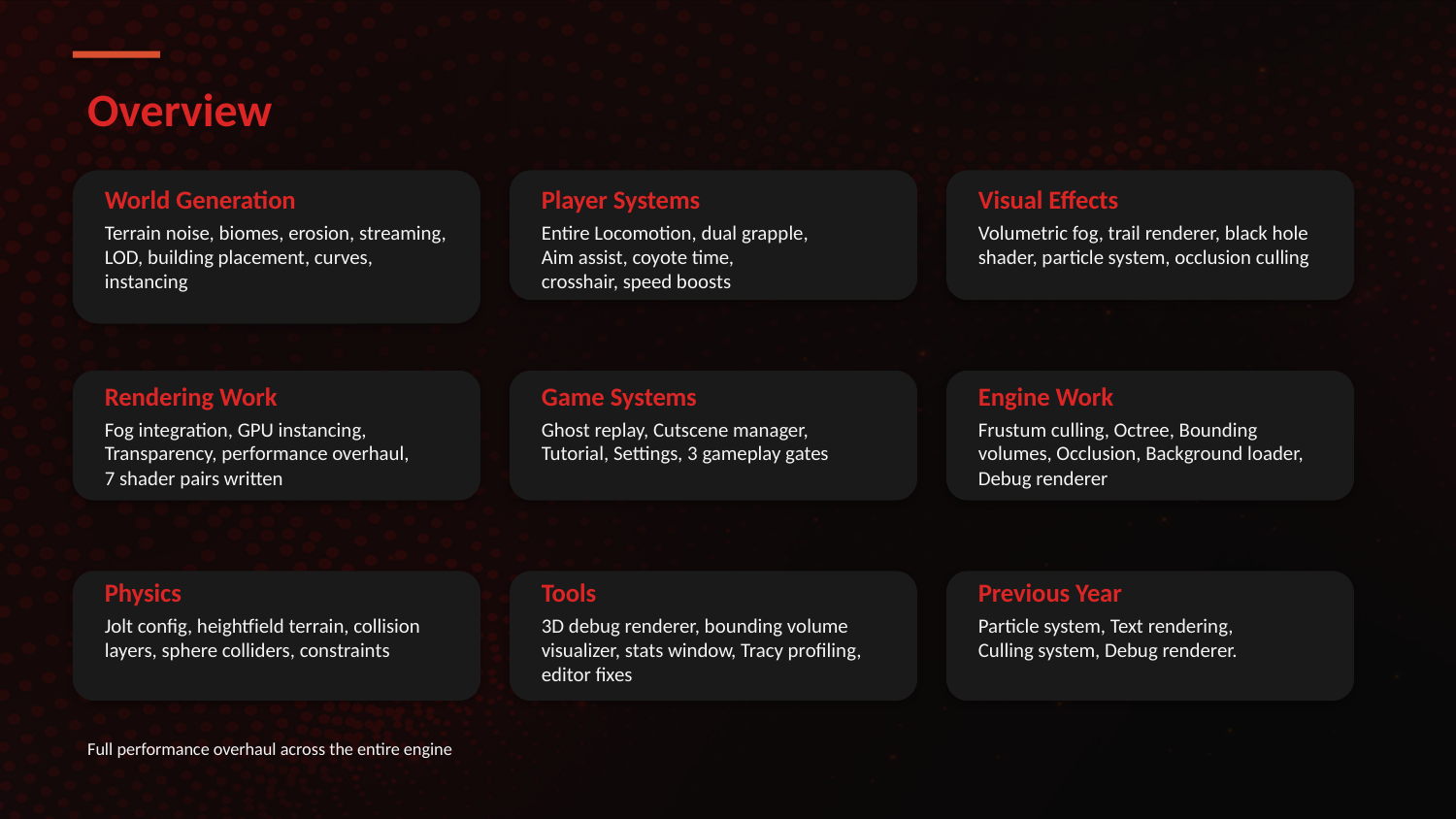

Overview

World Generation
Player Systems
Visual Effects
Terrain noise, biomes, erosion, streaming, LOD, building placement, curves, instancing
Entire Locomotion, dual grapple,
Aim assist, coyote time,
crosshair, speed boosts
Volumetric fog, trail renderer, black hole shader, particle system, occlusion culling

Rendering Work
Game Systems
Engine Work
Fog integration, GPU instancing, Transparency, performance overhaul,
7 shader pairs written
Ghost replay, Cutscene manager,
Tutorial, Settings, 3 gameplay gates
Frustum culling, Octree, Bounding volumes, Occlusion, Background loader, Debug renderer
Physics
Tools
Previous Year

Jolt config, heightfield terrain, collision layers, sphere colliders, constraints
3D debug renderer, bounding volume visualizer, stats window, Tracy profiling, editor fixes
Particle system, Text rendering,
Culling system, Debug renderer.
Full performance overhaul across the entire engine